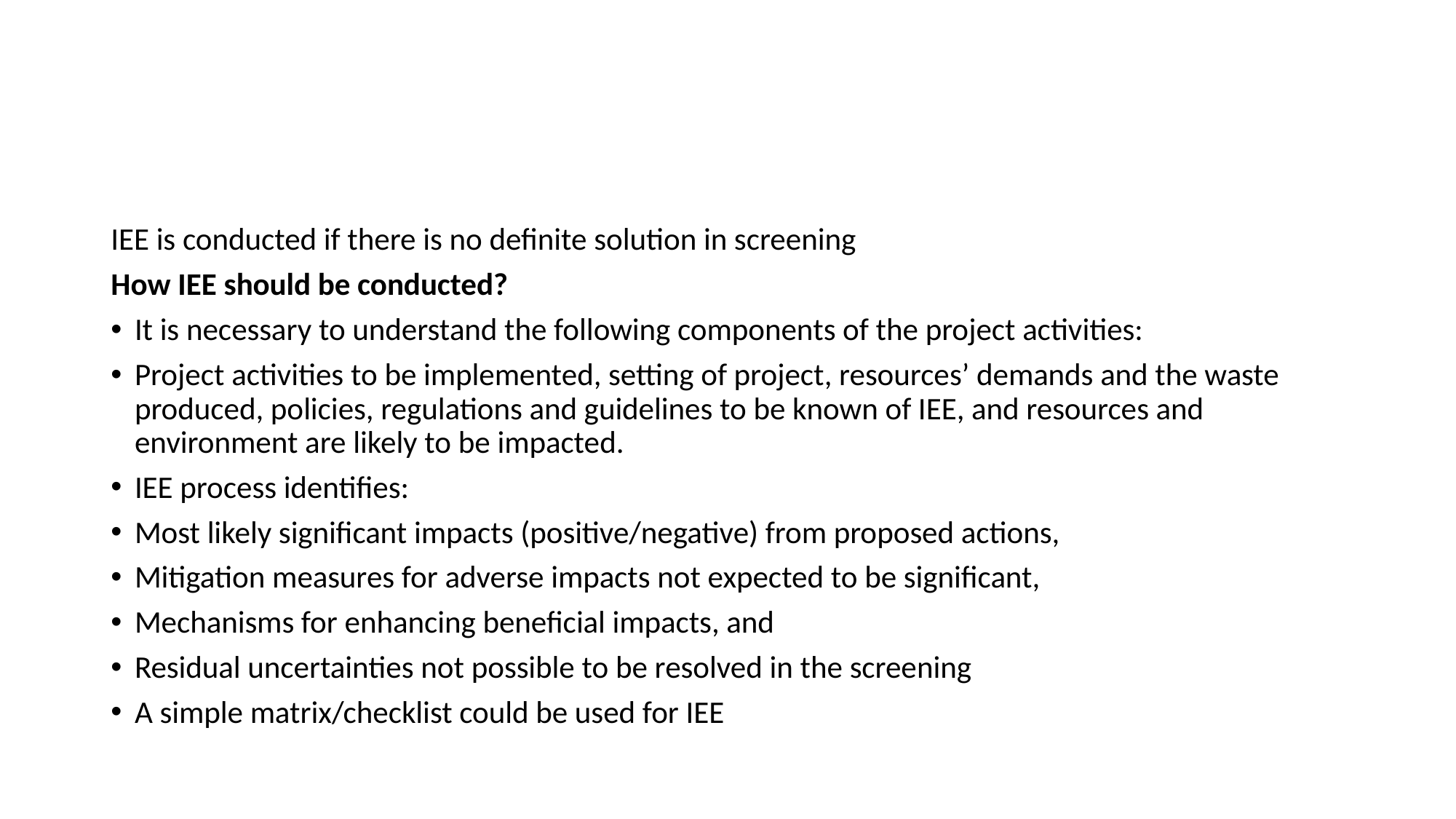

#
IEE is conducted if there is no definite solution in screening
How IEE should be conducted?
It is necessary to understand the following components of the project activities:
Project activities to be implemented, setting of project, resources’ demands and the waste produced, policies, regulations and guidelines to be known of IEE, and resources and environment are likely to be impacted.
IEE process identifies:
Most likely significant impacts (positive/negative) from proposed actions,
Mitigation measures for adverse impacts not expected to be significant,
Mechanisms for enhancing beneficial impacts, and
Residual uncertainties not possible to be resolved in the screening
A simple matrix/checklist could be used for IEE